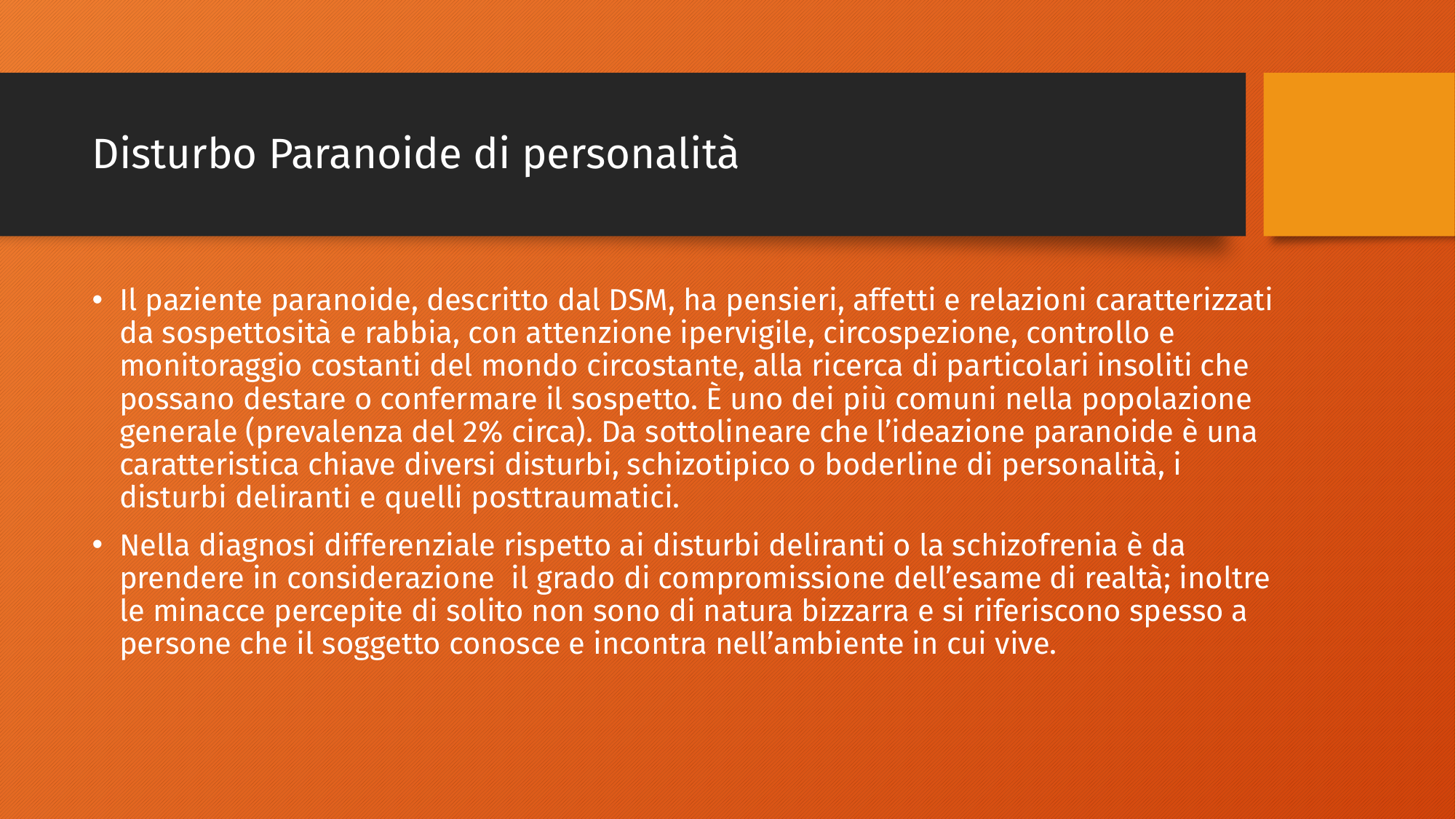

# Disturbo Paranoide di personalità
Il paziente paranoide, descritto dal DSM, ha pensieri, affetti e relazioni caratterizzati da sospettosità e rabbia, con attenzione ipervigile, circospezione, controllo e monitoraggio costanti del mondo circostante, alla ricerca di particolari insoliti che possano destare o confermare il sospetto. È uno dei più comuni nella popolazione generale (prevalenza del 2% circa). Da sottolineare che l’ideazione paranoide è una caratteristica chiave diversi disturbi, schizotipico o boderline di personalità, i disturbi deliranti e quelli posttraumatici.
Nella diagnosi differenziale rispetto ai disturbi deliranti o la schizofrenia è da prendere in considerazione  il grado di compromissione dell’esame di realtà; inoltre le minacce percepite di solito non sono di natura bizzarra e si riferiscono spesso a persone che il soggetto conosce e incontra nell’ambiente in cui vive.